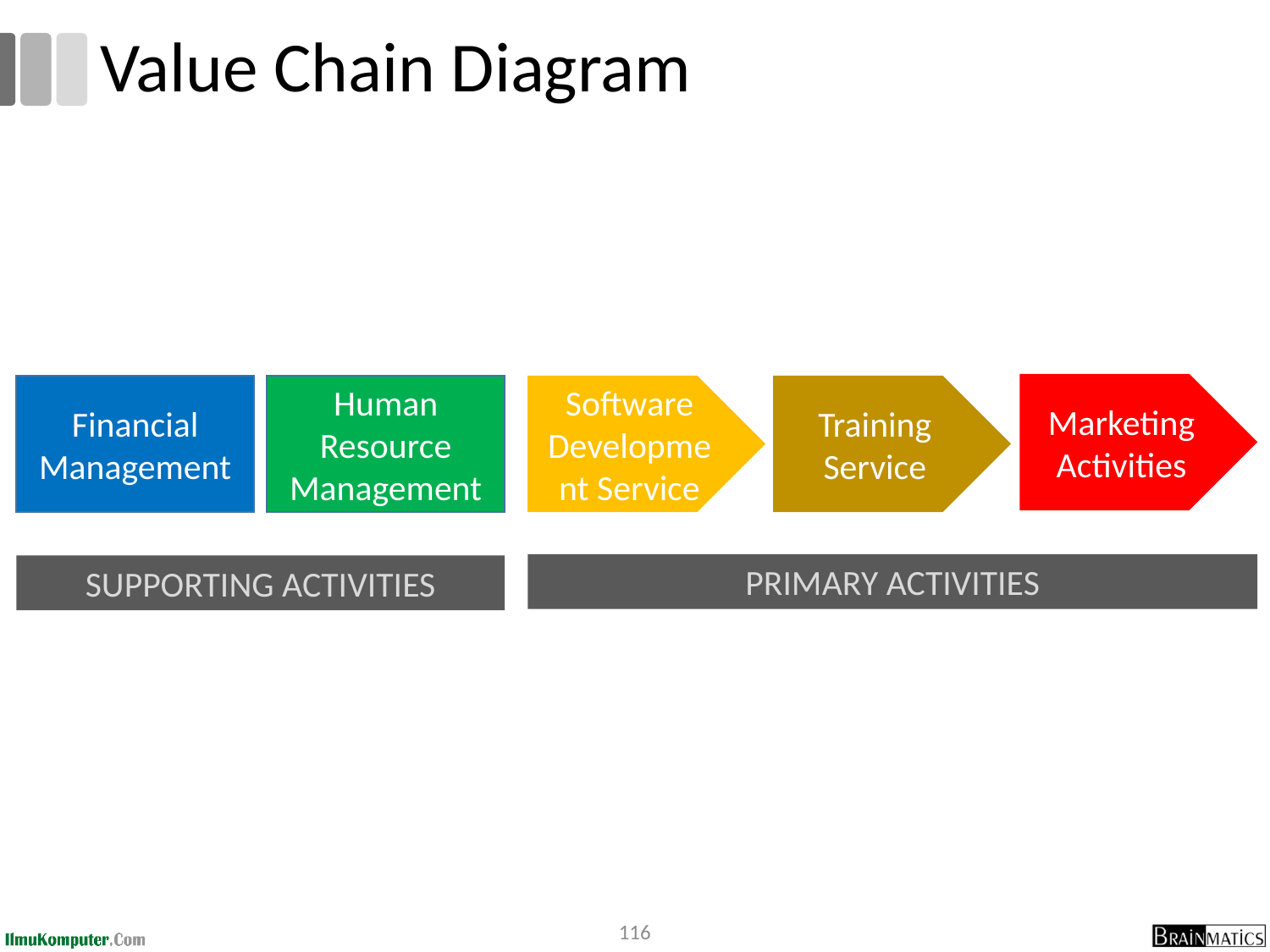

# Value Chain Diagram
Marketing Activities
Financial
Management
Software Development Service
Training Service
Human Resource
Management
PRIMARY ACTIVITIES
SUPPORTING ACTIVITIES
116